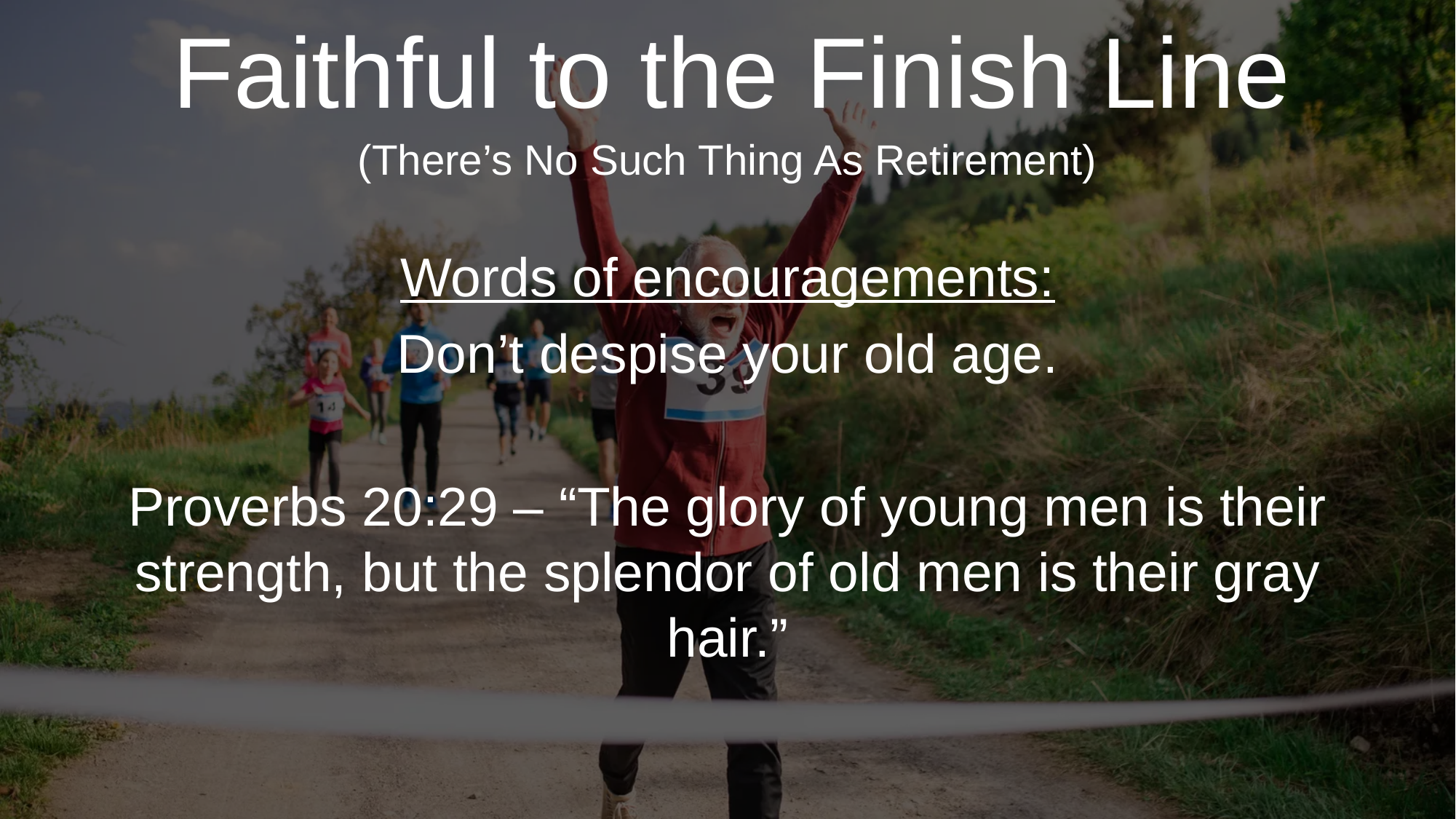

# Faithful to the Finish Line
(There’s No Such Thing As Retirement)
Words of encouragements:
Don’t despise your old age.

Proverbs 20:29 – “The glory of young men is their strength, but the splendor of old men is their gray hair.”